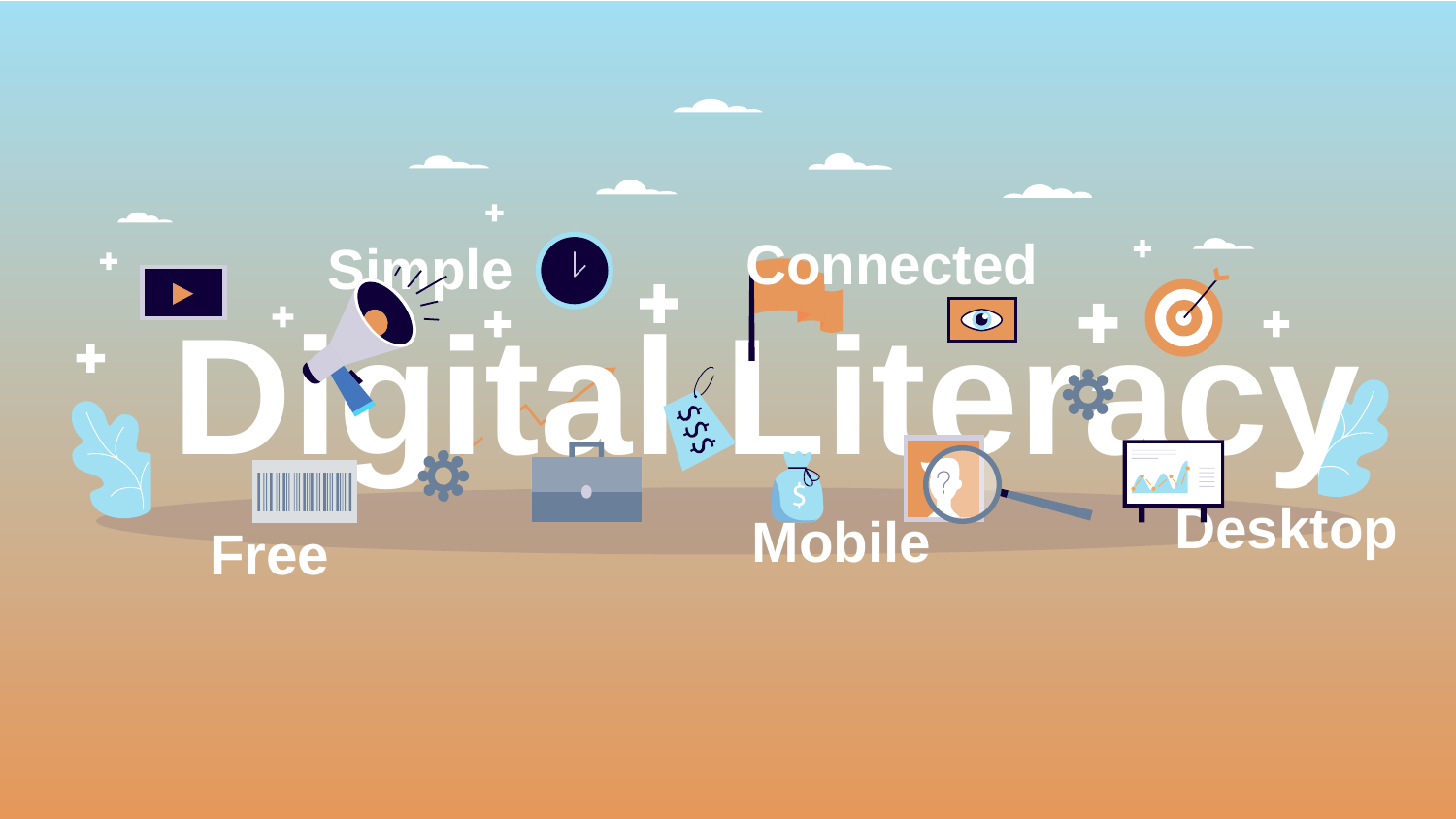

Digital Literacy
Connected
Simple

Desktop

Mobile
Free